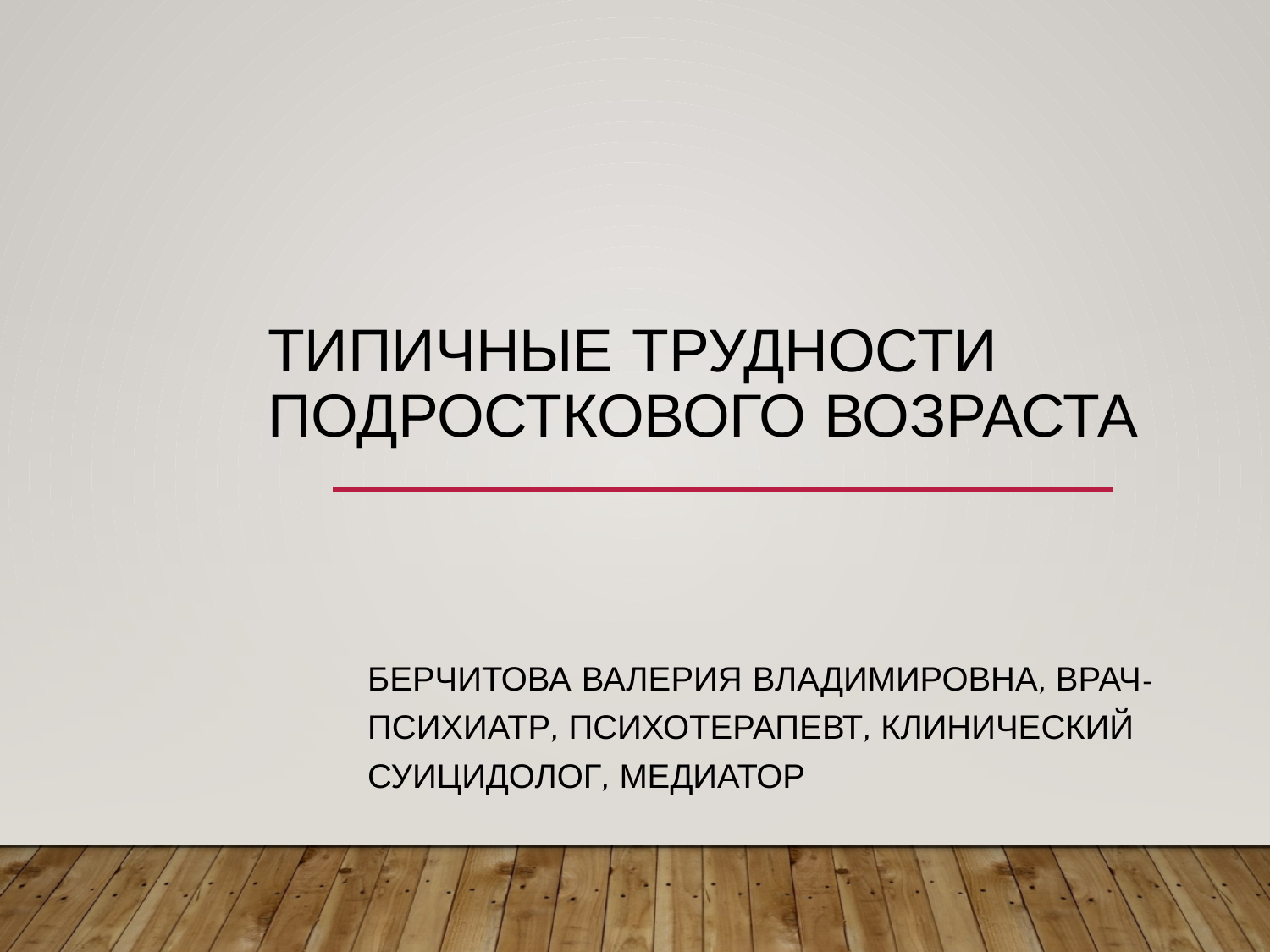

# Типичные трудности подросткового возраста
Берчитова Валерия Владимировна, врач-психиатр, психотерапевт, клинический суицидолог, медиатор